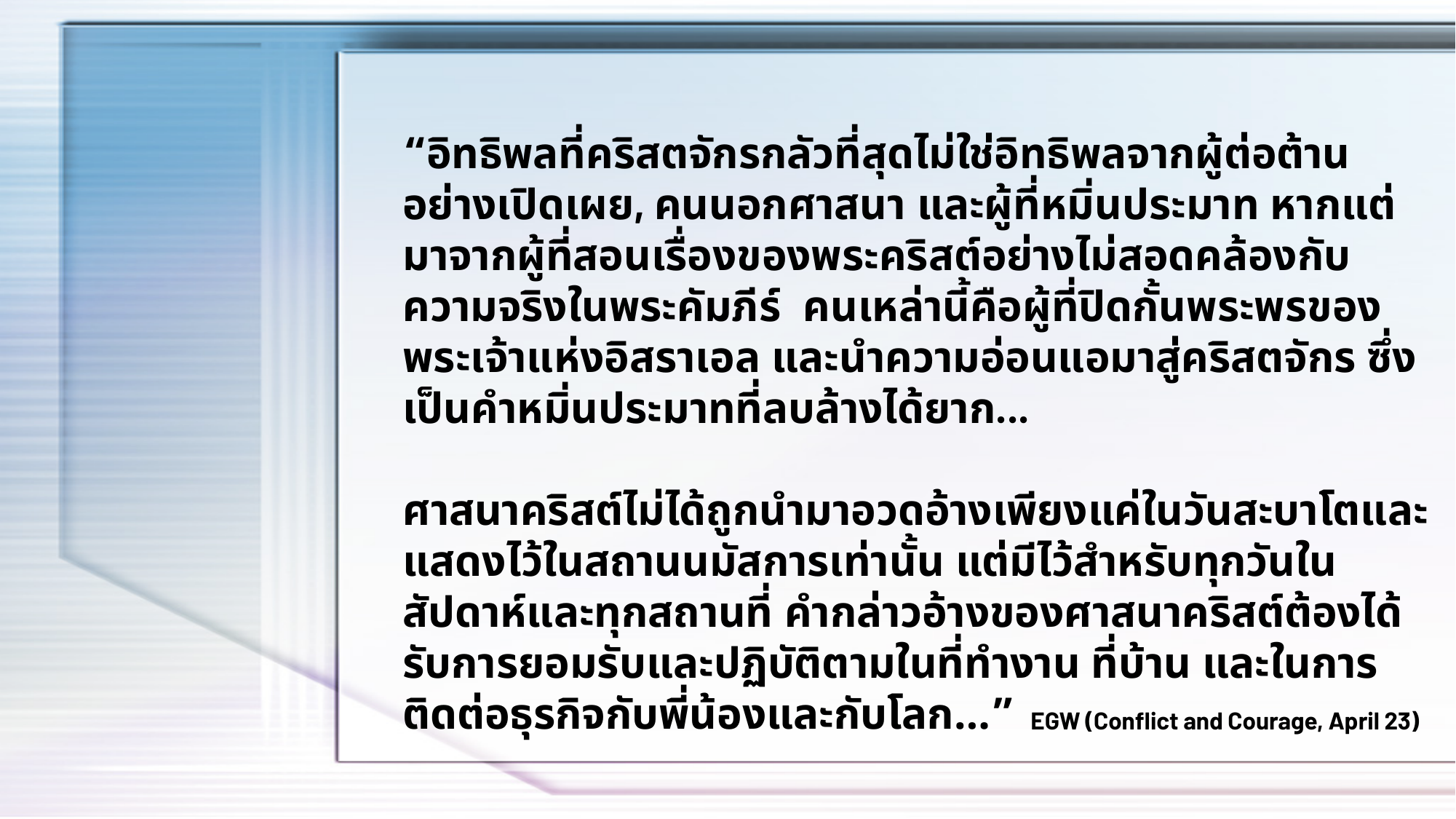

“อิทธิพลที่คริสตจักรกลัวที่สุดไม่ใช่อิทธิพลจากผู้ต่อต้านอย่างเปิดเผย, คนนอกศาสนา และผู้ที่หมิ่นประมาท หากแต่มาจากผู้ที่สอนเรื่องของพระคริสต์อย่างไม่สอดคล้องกับความจริงในพระคัมภีร์  คนเหล่านี้คือผู้ที่ปิดกั้นพระพรของพระเจ้าแห่งอิสราเอล และนำความอ่อนแอมาสู่คริสตจักร ซึ่งเป็นคำหมิ่นประมาทที่ลบล้างได้ยาก...

ศาสนาคริสต์ไม่ได้ถูกนำมาอวดอ้างเพียงแค่ในวันสะบาโตและแสดงไว้ในสถานนมัสการเท่านั้น แต่มีไว้สำหรับทุกวันในสัปดาห์และทุกสถานที่ คำกล่าวอ้างของศาสนาคริสต์ต้องได้รับการยอมรับและปฏิบัติตามในที่ทำงาน ที่บ้าน และในการติดต่อธุรกิจกับพี่น้องและกับโลก…”
EGW (Conflict and Courage, April 23)